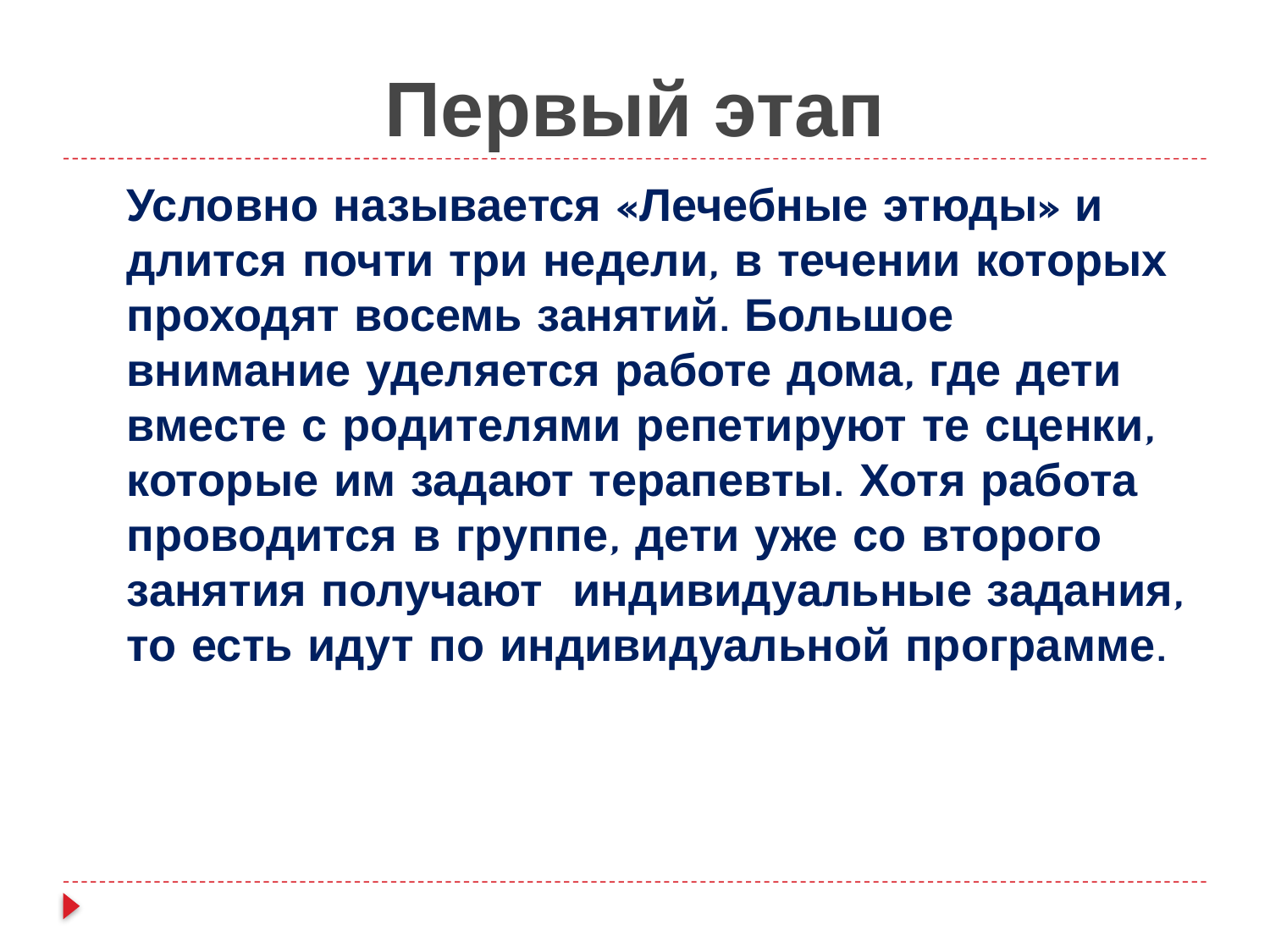

# Первый этап
	Условно называется «Лечебные этюды» и длится почти три недели, в течении которых проходят восемь занятий. Большое внимание уделяется работе дома, где дети вместе с родителями репетируют те сценки, которые им задают терапевты. Хотя работа проводится в группе, дети уже со второго занятия получают  индивидуальные задания, то есть идут по индивидуальной программе.